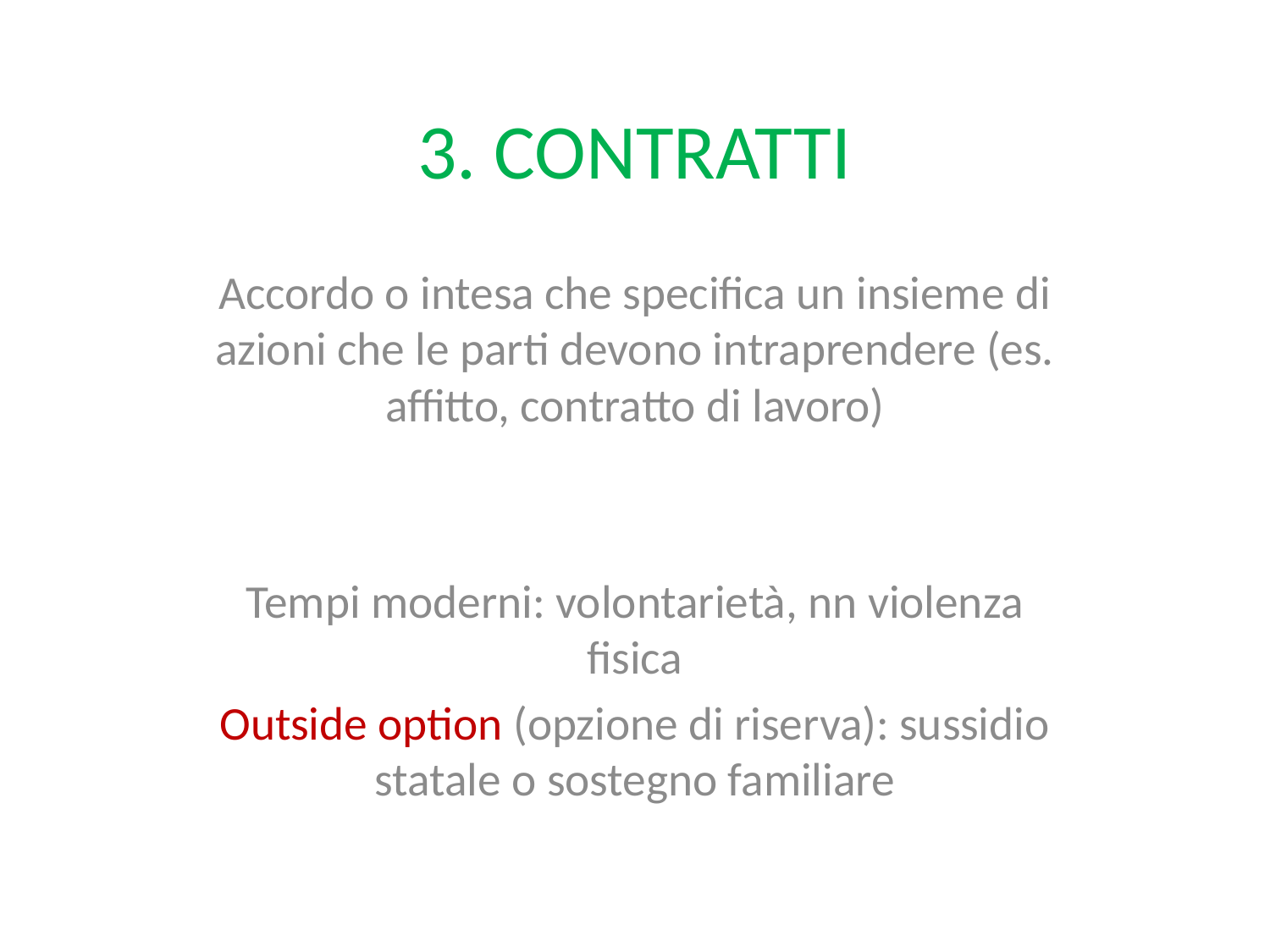

# 3. CONTRATTI
Accordo o intesa che specifica un insieme di azioni che le parti devono intraprendere (es. affitto, contratto di lavoro)

Tempi moderni: volontarietà, nn violenza fisica
Outside option (opzione di riserva): sussidio statale o sostegno familiare